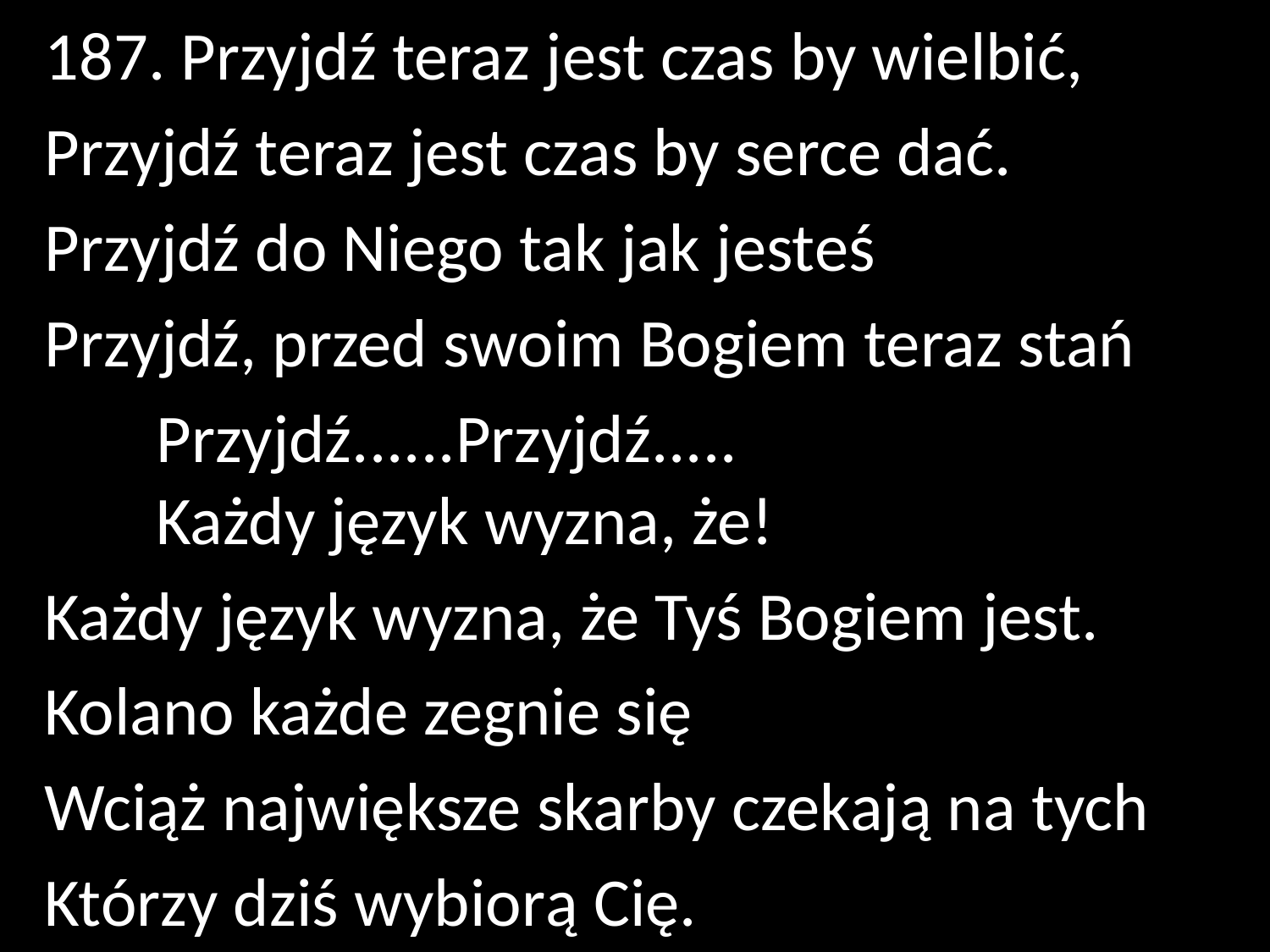

187. Przyjdź teraz jest czas by wielbić,
Przyjdź teraz jest czas by serce dać.
Przyjdź do Niego tak jak jesteś
Przyjdź, przed swoim Bogiem teraz stań
	Przyjdź......Przyjdź.....
	Każdy język wyzna, że!
Każdy język wyzna, że Tyś Bogiem jest.
Kolano każde zegnie się
Wciąż największe skarby czekają na tych
Którzy dziś wybiorą Cię.